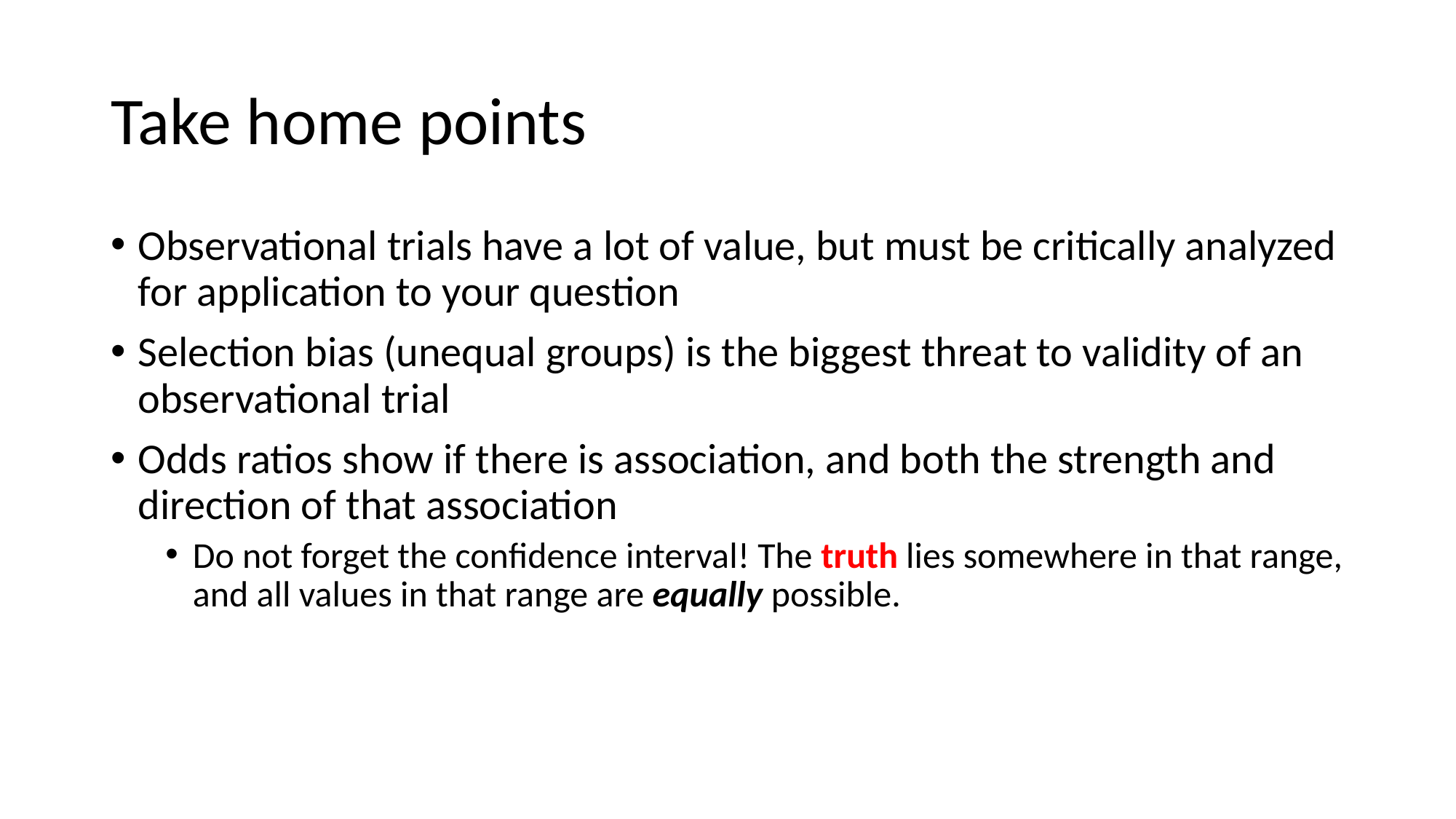

# Take home points
Observational trials have a lot of value, but must be critically analyzed for application to your question
Selection bias (unequal groups) is the biggest threat to validity of an observational trial
Odds ratios show if there is association, and both the strength and direction of that association
Do not forget the confidence interval! The truth lies somewhere in that range, and all values in that range are equally possible.